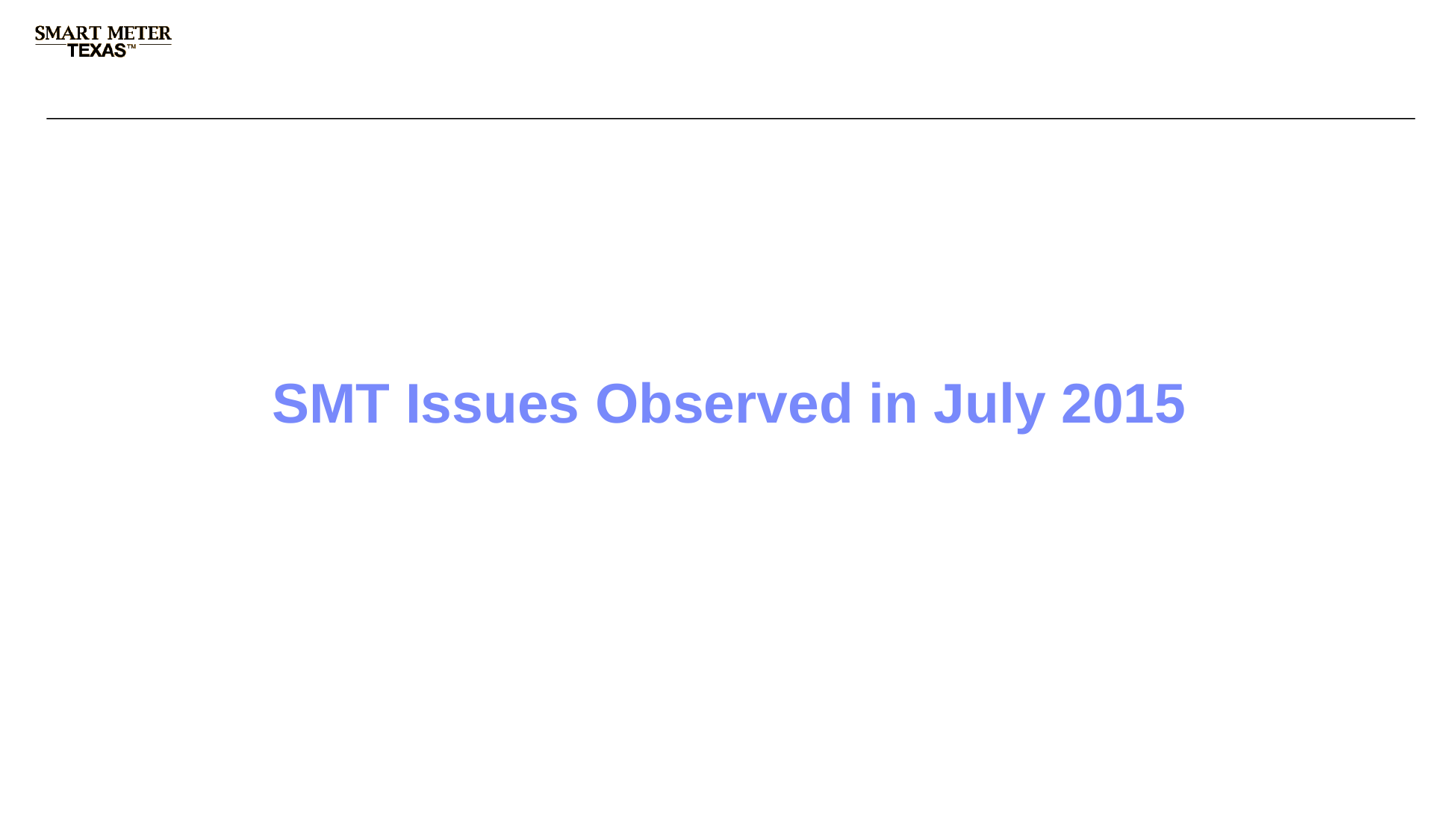

# SMT Issues Observed in July 2015